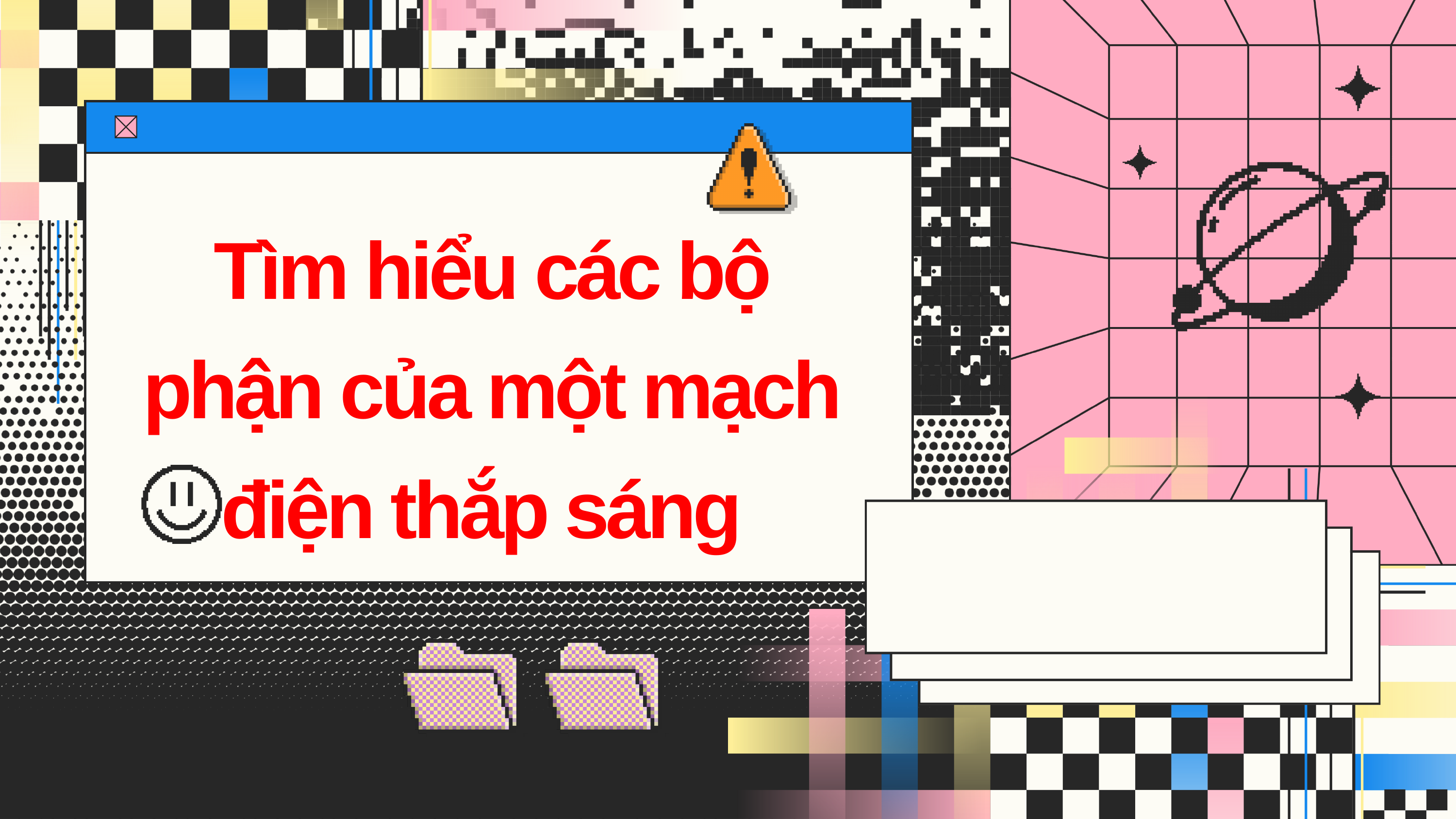

Tìm hiểu các bộ phận của một mạch điện thắp sáng